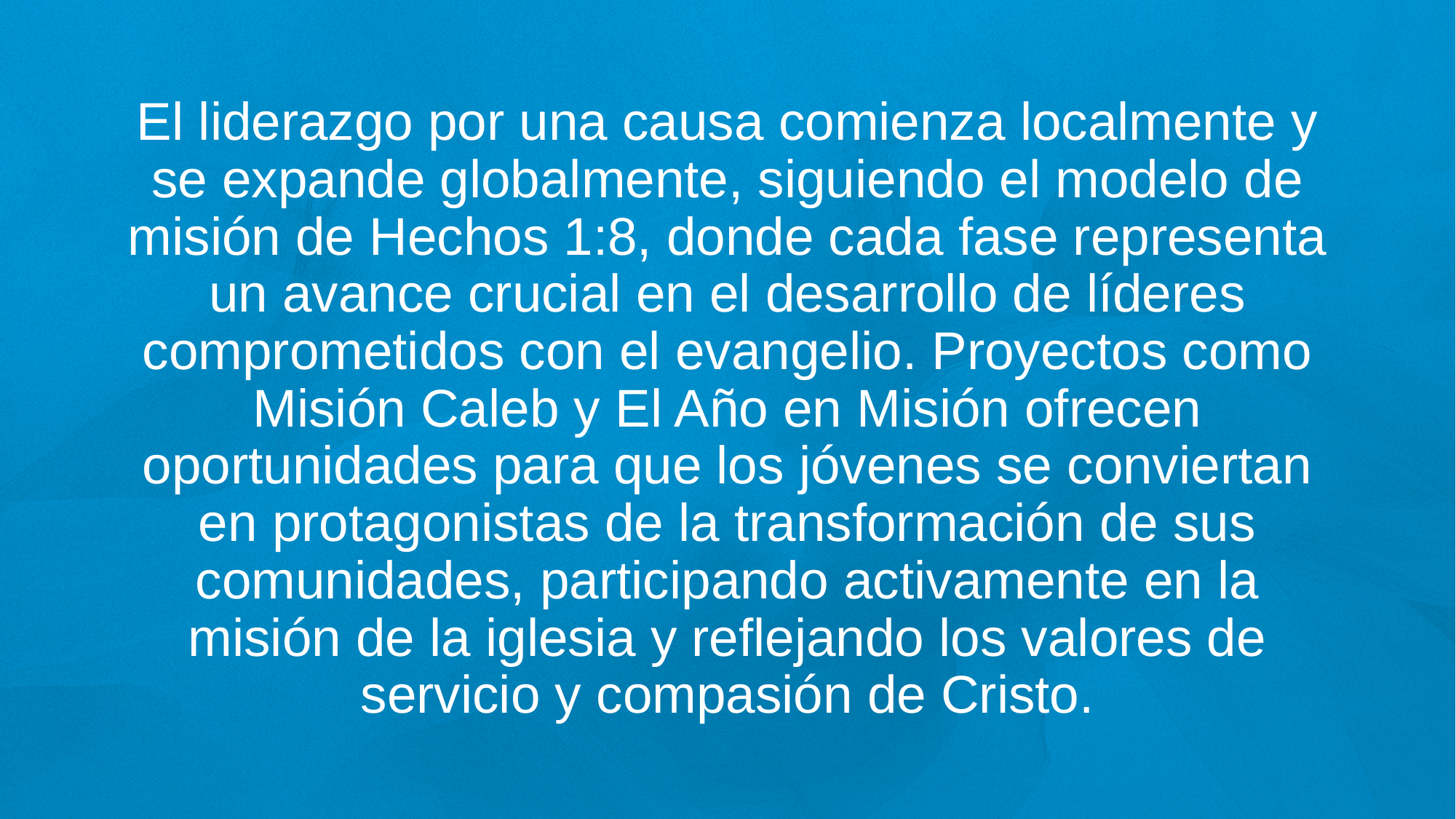

El liderazgo por una causa comienza localmente y se expande globalmente, siguiendo el modelo de misión de Hechos 1:8, donde cada fase representa un avance crucial en el desarrollo de líderes comprometidos con el evangelio. Proyectos como Misión Caleb y El Año en Misión ofrecen oportunidades para que los jóvenes se conviertan en protagonistas de la transformación de sus comunidades, participando activamente en la misión de la iglesia y reflejando los valores de servicio y compasión de Cristo.